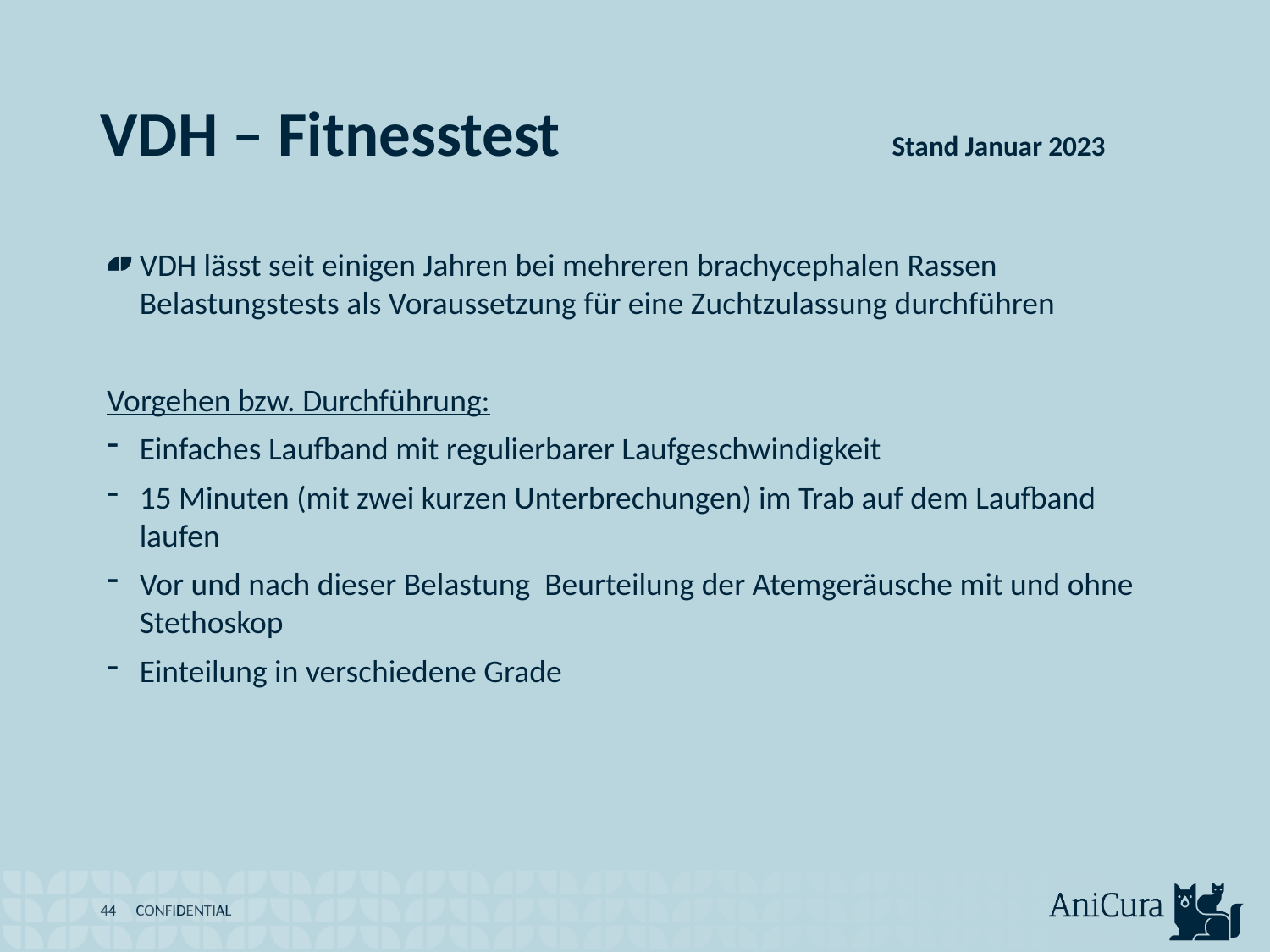

# VDH – Fitnesstest                       Stand Januar 2023
VDH lässt seit einigen Jahren bei mehreren brachycephalen Rassen Belastungstests als Voraussetzung für eine Zuchtzulassung durchführen

Vorgehen bzw. Durchführung:
Einfaches Laufband mit regulierbarer Laufgeschwindigkeit
15 Minuten (mit zwei kurzen Unterbrechungen) im Trab auf dem Laufband laufen
Vor und nach dieser Belastung  Beurteilung der Atemgeräusche mit und ohne Stethoskop
Einteilung in verschiedene Grade